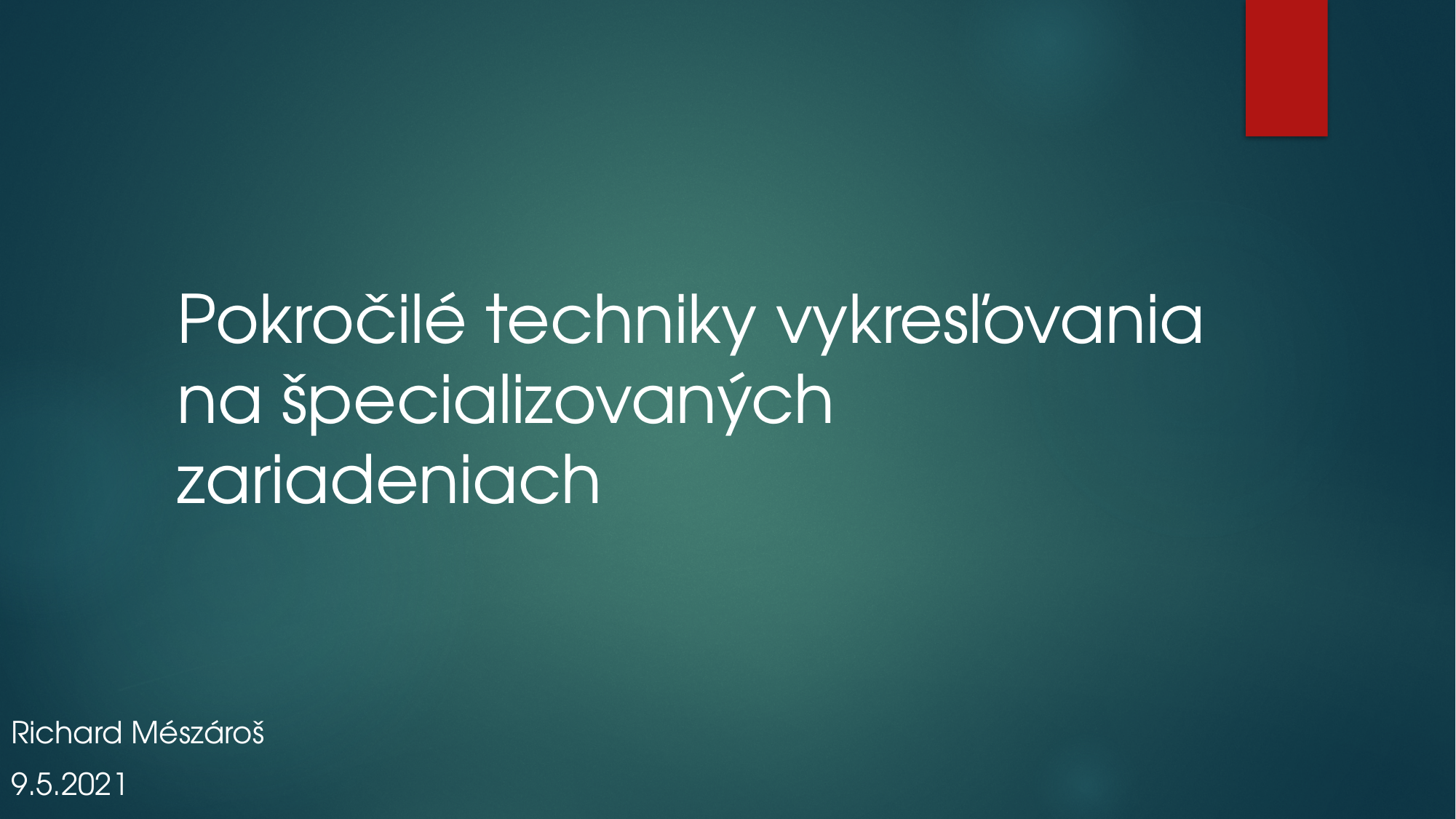

# Pokročilé techniky vykresľovania na špecializovaných zariadeniach
Richard Mészároš
9.5.2021